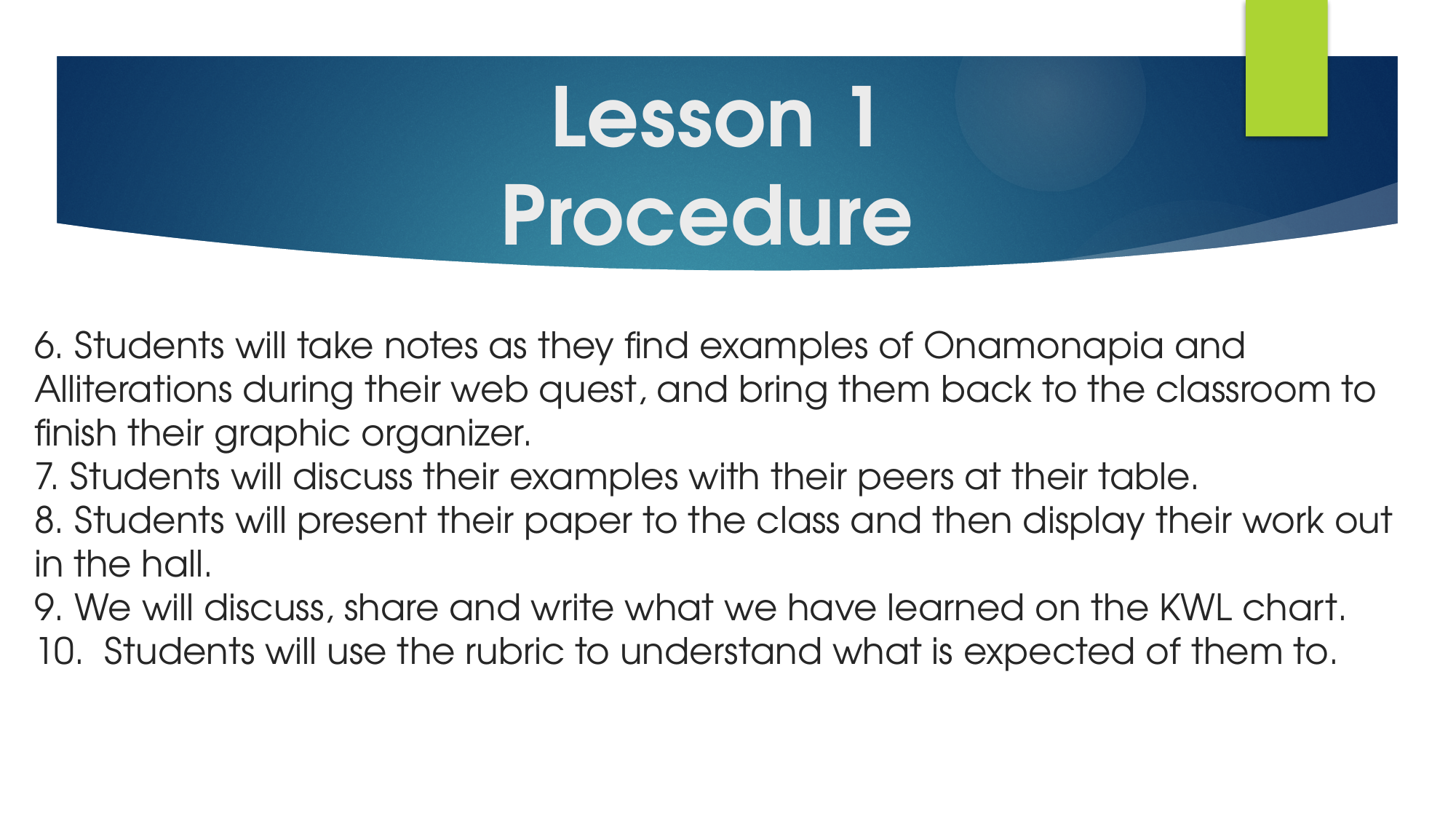

Lesson 1
Procedure
# 6. Students will take notes as they find examples of Onamonapia and Alliterations during their web quest, and bring them back to the classroom to finish their graphic organizer. 7. Students will discuss their examples with their peers at their table. 8. Students will present their paper to the class and then display their work out in the hall. 9. We will discuss, share and write what we have learned on the KWL chart. 10.  Students will use the rubric to understand what is expected of them to.